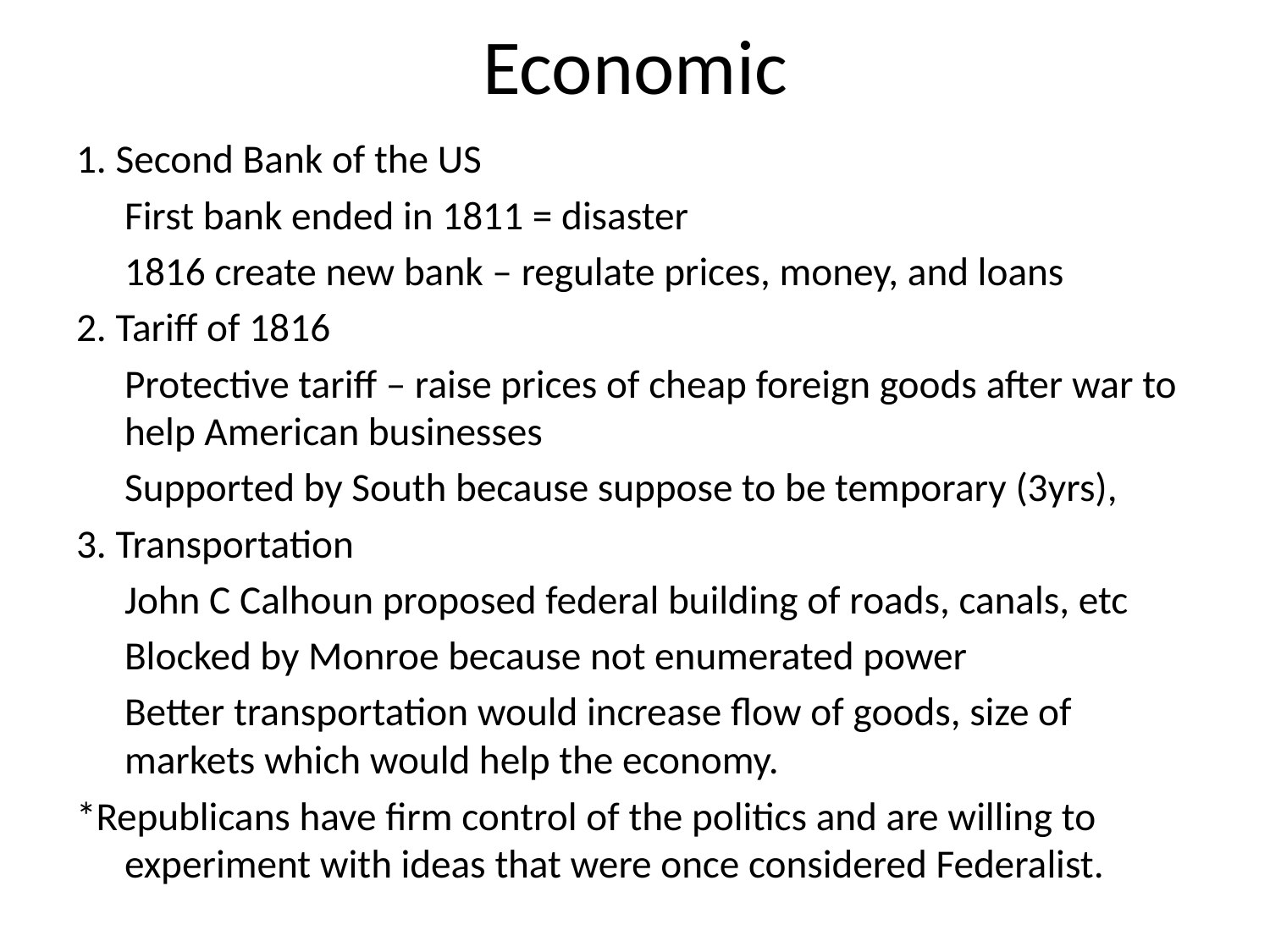

# Economic
1. Second Bank of the US
	First bank ended in 1811 = disaster
	1816 create new bank – regulate prices, money, and loans
2. Tariff of 1816
	Protective tariff – raise prices of cheap foreign goods after war to help American businesses
	Supported by South because suppose to be temporary (3yrs),
3. Transportation
	John C Calhoun proposed federal building of roads, canals, etc
	Blocked by Monroe because not enumerated power
	Better transportation would increase flow of goods, size of markets which would help the economy.
*Republicans have firm control of the politics and are willing to experiment with ideas that were once considered Federalist.